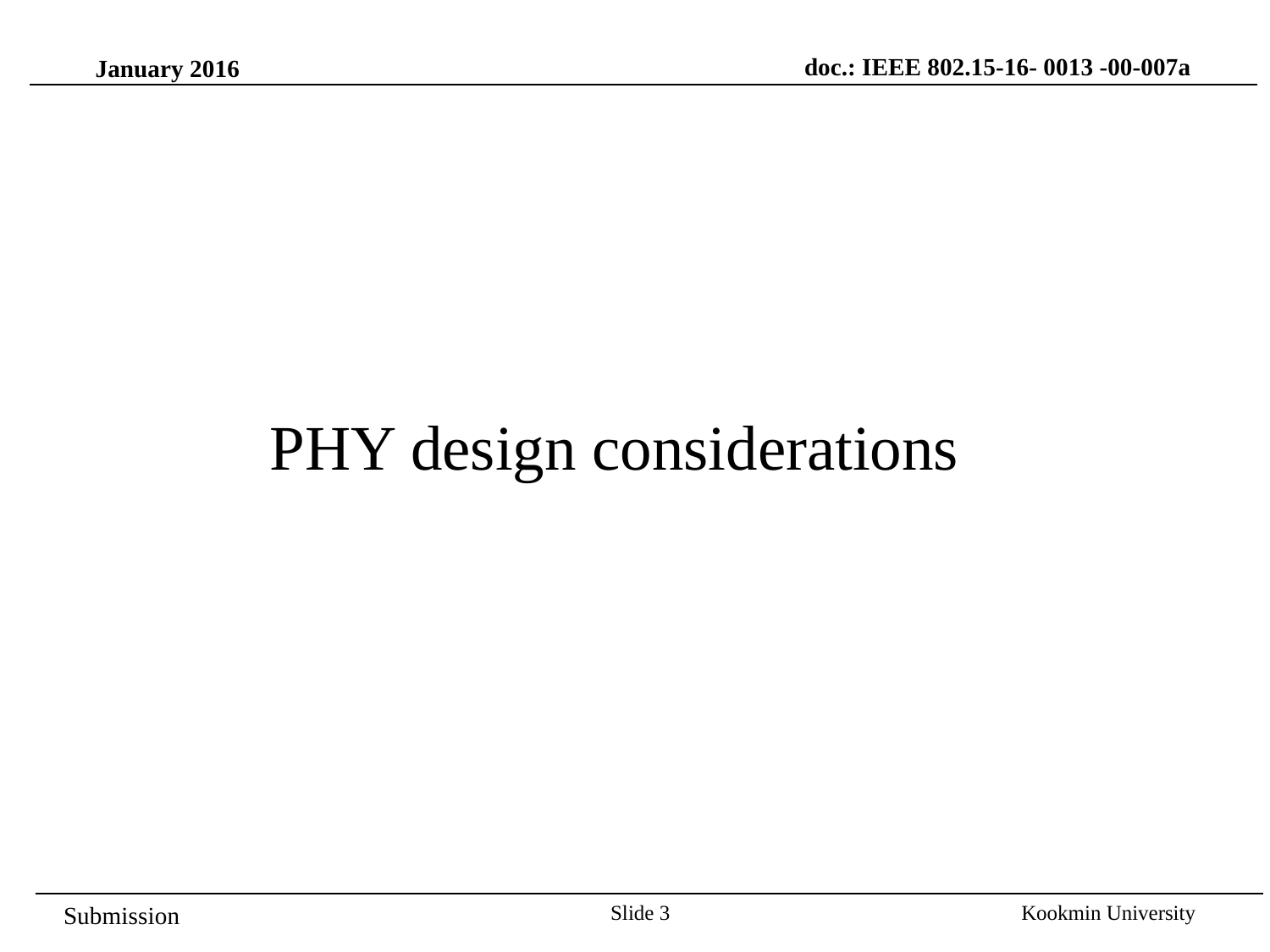

doc.: IEEE 802.15-16- 0013 -00-007a
January 2016
PHY design considerations
Slide 3
Kookmin University
Submission